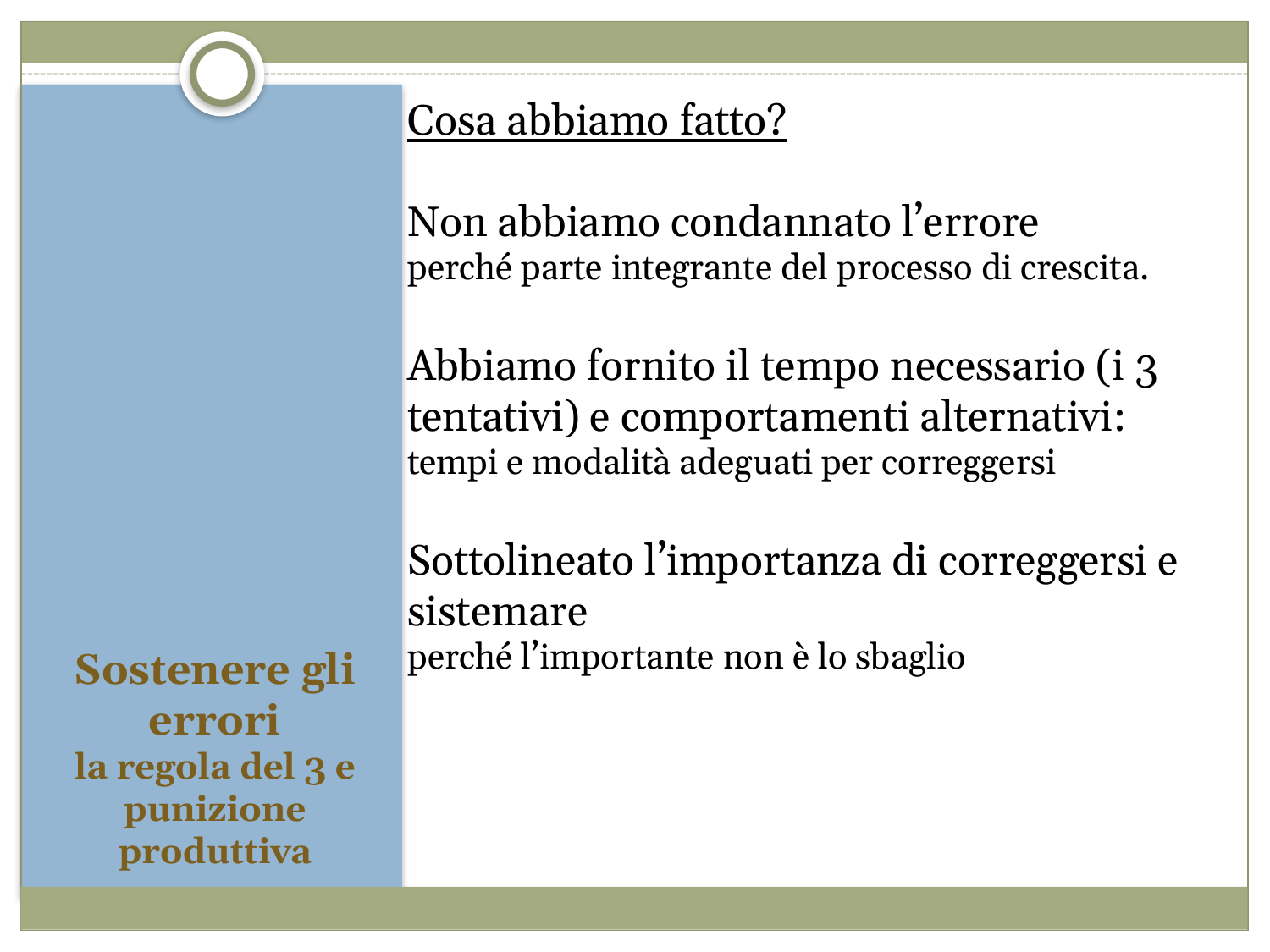

Cosa abbiamo fatto?

Non abbiamo condannato l’errore
perché parte integrante del processo di crescita.

Abbiamo fornito il tempo necessario (i 3 tentativi) e comportamenti alternativi:
tempi e modalità adeguati per correggersi

Sottolineato l’importanza di correggersi e sistemare
perché l’importante non è lo sbaglio

# Sostenere gli errori la regola del 3 e punizione produttiva